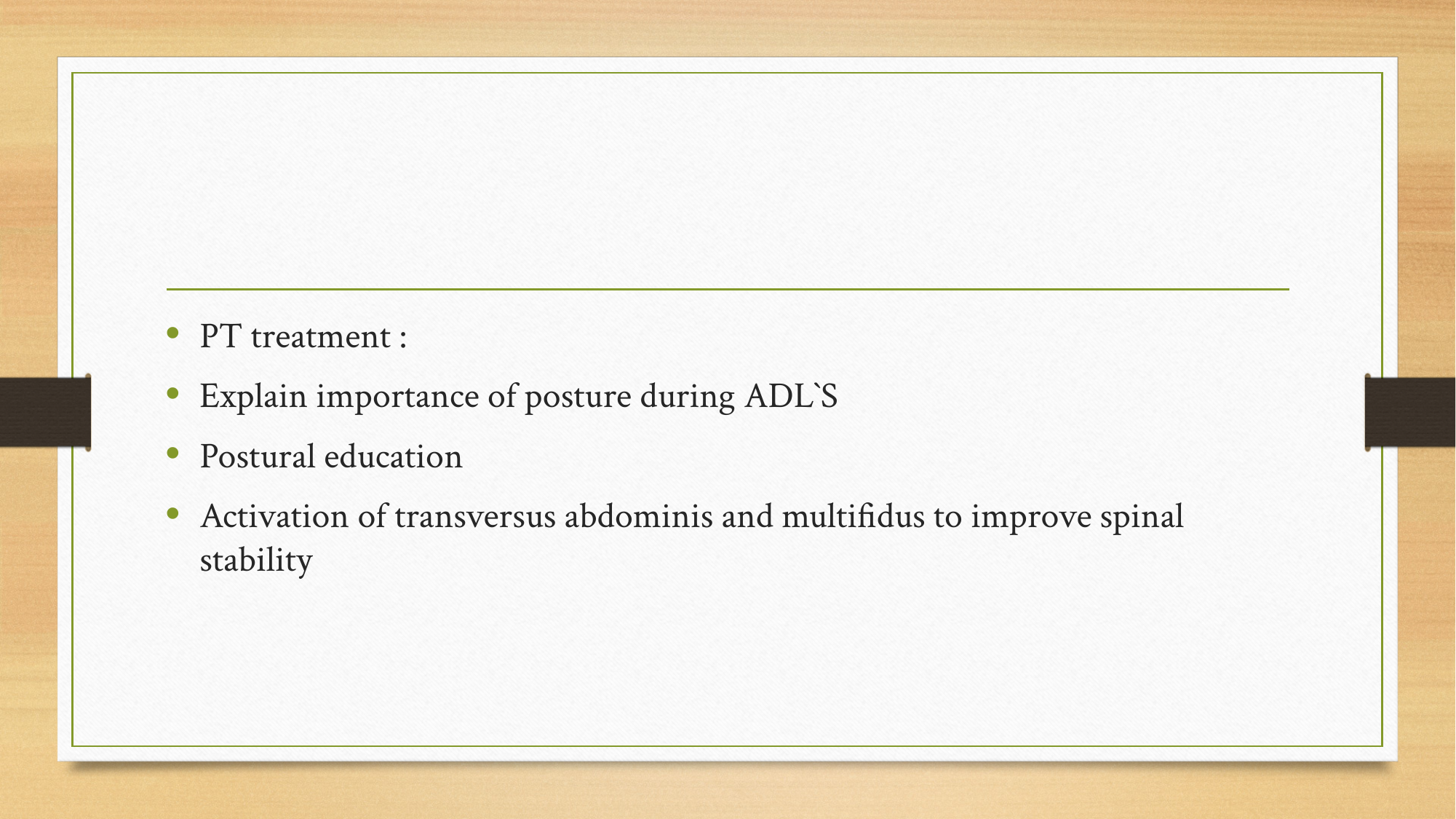

#
PT treatment :
Explain importance of posture during ADL`S
Postural education
Activation of transversus abdominis and multifidus to improve spinal stability